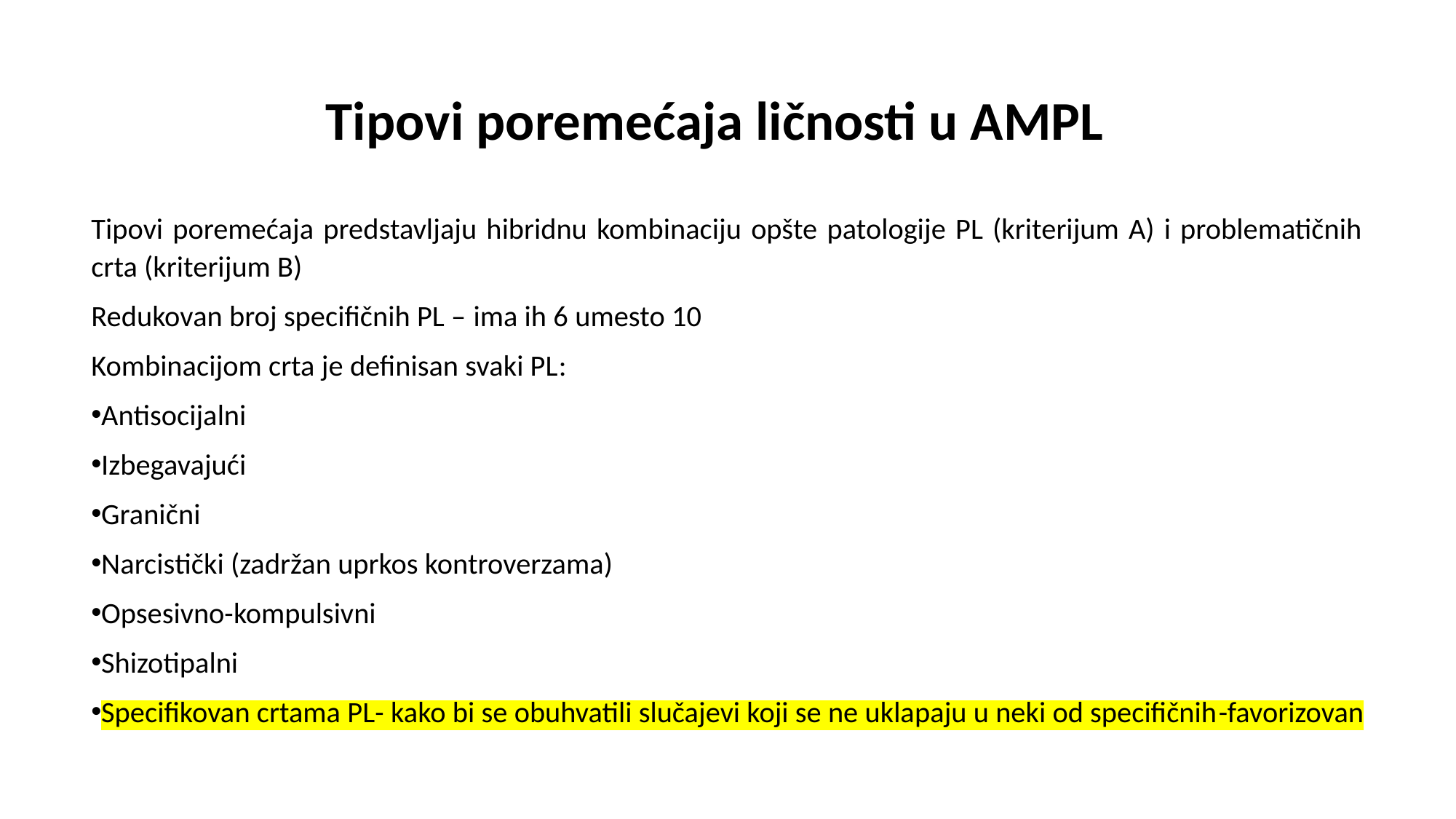

# Tipovi poremećaja ličnosti u AMPL
Tipovi poremećaja predstavljaju hibridnu kombinaciju opšte patologije PL (kriterijum A) i problematičnih crta (kriterijum B)
Redukovan broj specifičnih PL – ima ih 6 umesto 10
Kombinacijom crta je definisan svaki PL:
Antisocijalni
Izbegavajući
Granični
Narcistički (zadržan uprkos kontroverzama)
Opsesivno-kompulsivni
Shizotipalni
Specifikovan crtama PL- kako bi se obuhvatili slučajevi koji se ne uklapaju u neki od specifičnih-favorizovan